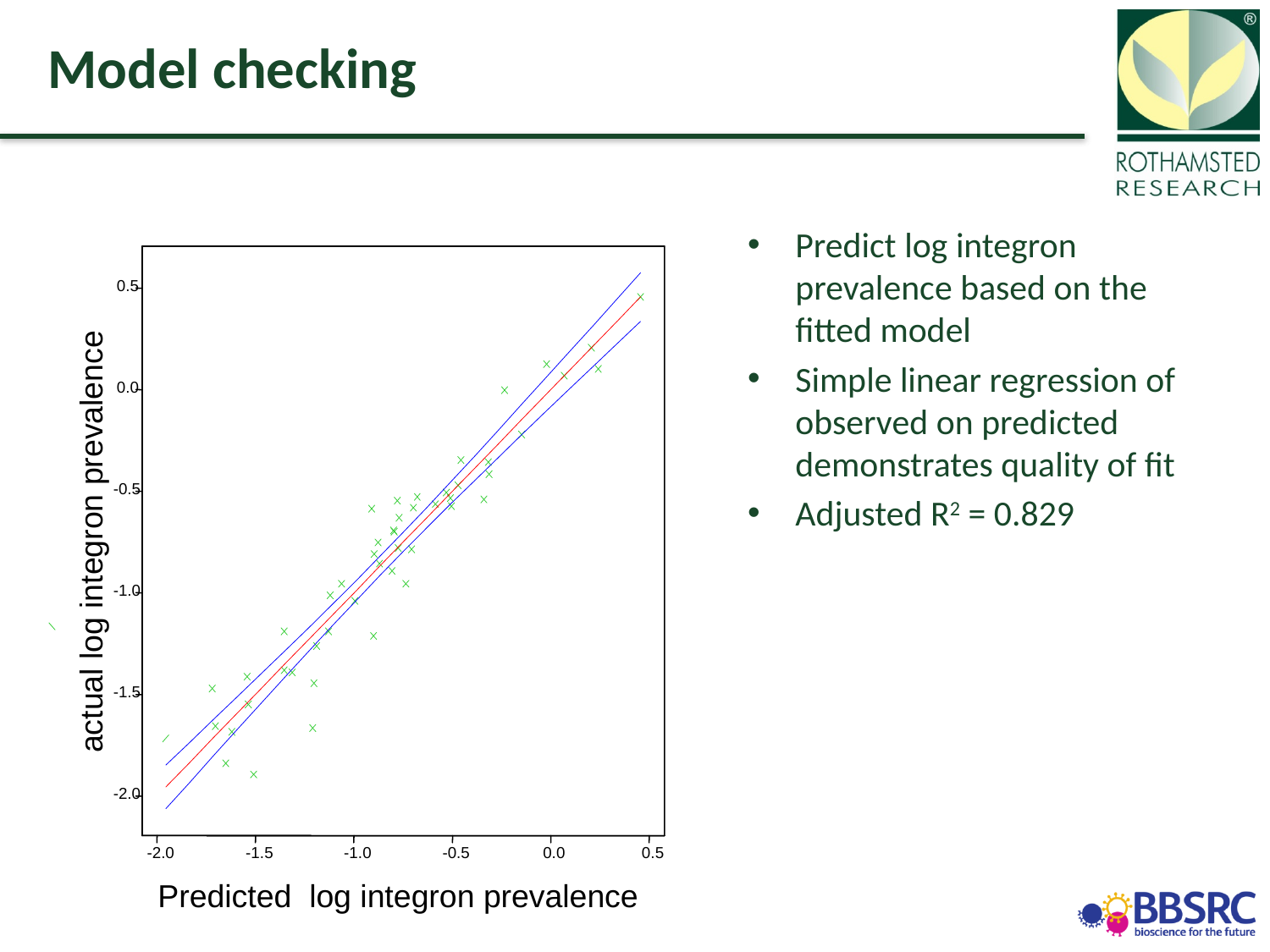

# Model checking
Predict log integron prevalence based on the fitted model
Simple linear regression of observed on predicted demonstrates quality of fit
Adjusted R2 = 0.829

0.5

0.0

-0.5

actual log integron prevalence

-1.0

-1.5

-2.0

 -2.0
 -1.5
 -1.0
 -0.5
 0.0
 0.5
Predicted  log integron prevalence